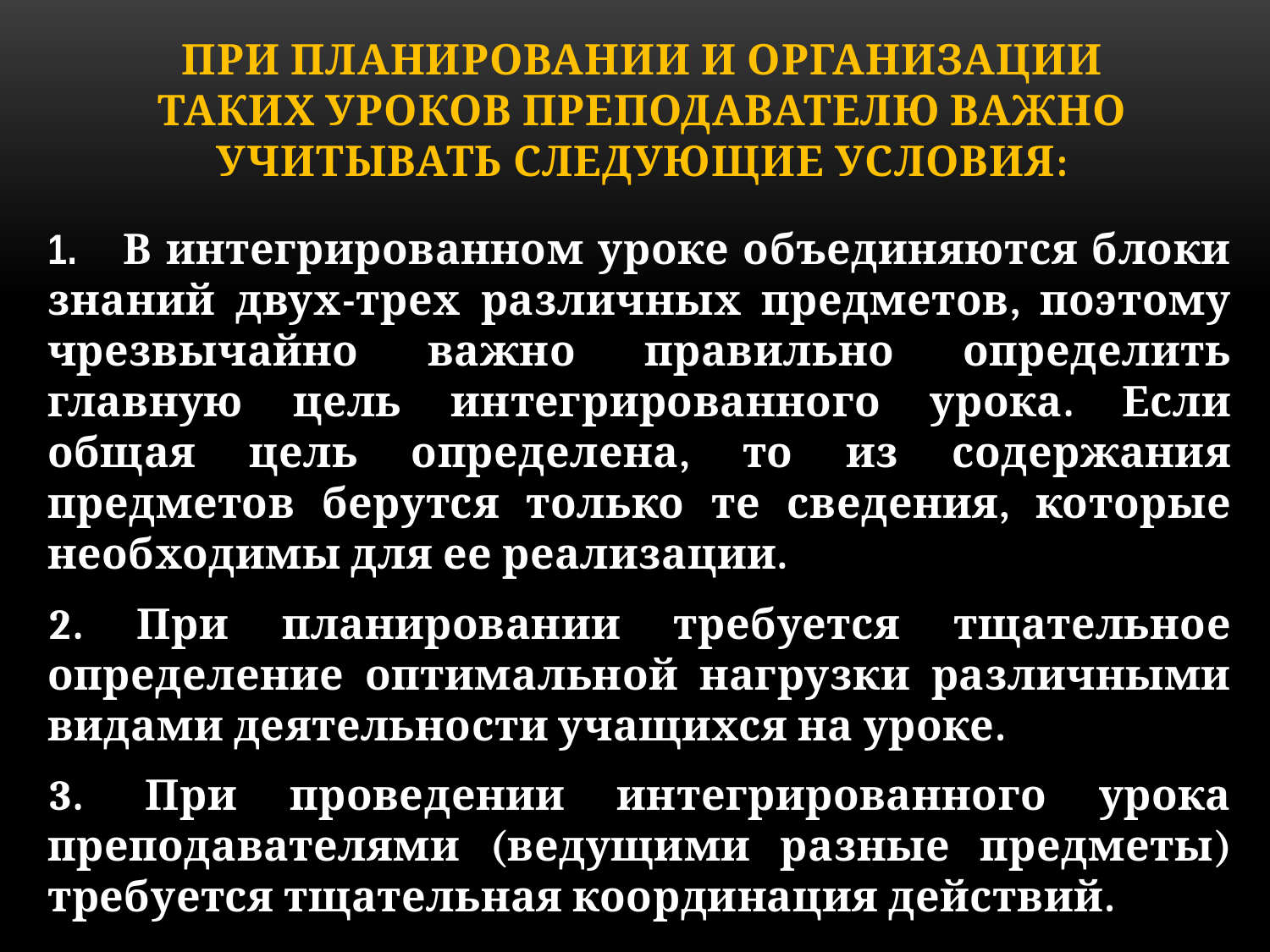

# При планировании и организации таких уроков преподавателю важно учитывать следующие условия:
1.    В интегрированном уроке объединяются блоки знаний двух-трех различных предметов, поэтому чрезвычайно важно правильно определить главную цель интегрированного урока. Если общая цель определена, то из содержания предметов берутся только те сведения, которые необходимы для ее реализации.
2. При планировании требуется тщательное определение оптимальной нагрузки различными видами деятельности учащихся на уроке.
3.  При проведении интегрированного урока преподавателями (ведущими разные предметы) требуется тщательная координация действий.